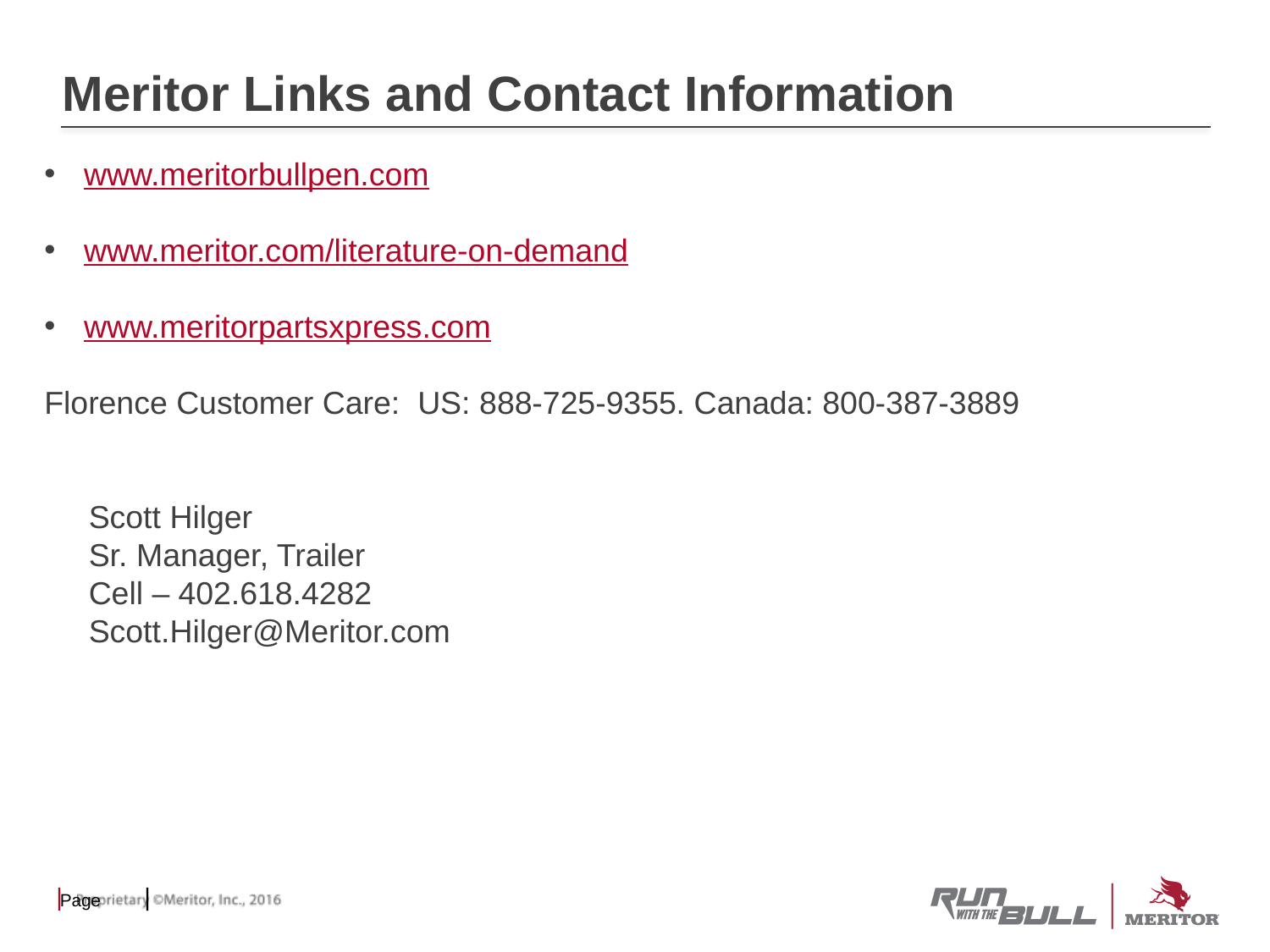

# Meritor Links and Contact Information
www.meritorbullpen.com

www.meritor.com/literature-on-demand

www.meritorpartsxpress.com

Florence Customer Care:  US: 888-725-9355. Canada: 800-387-3889

     Scott Hilger
     Sr. Manager, Trailer
     Cell – 402.618.4282
     Scott.Hilger@Meritor.com